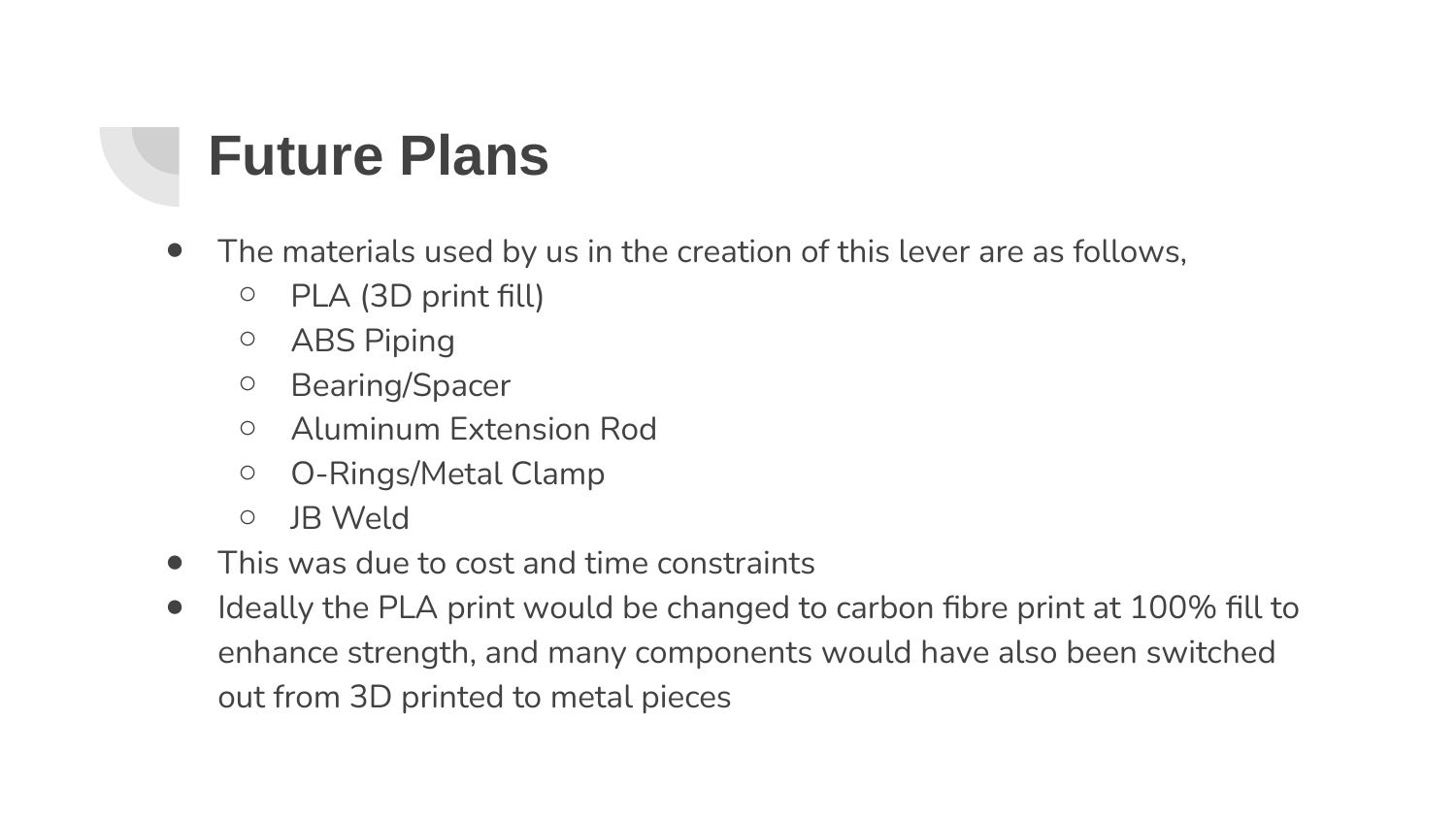

# Future Plans
The materials used by us in the creation of this lever are as follows,
PLA (3D print fill)
ABS Piping
Bearing/Spacer
Aluminum Extension Rod
O-Rings/Metal Clamp
JB Weld
This was due to cost and time constraints
Ideally the PLA print would be changed to carbon fibre print at 100% fill to enhance strength, and many components would have also been switched out from 3D printed to metal pieces